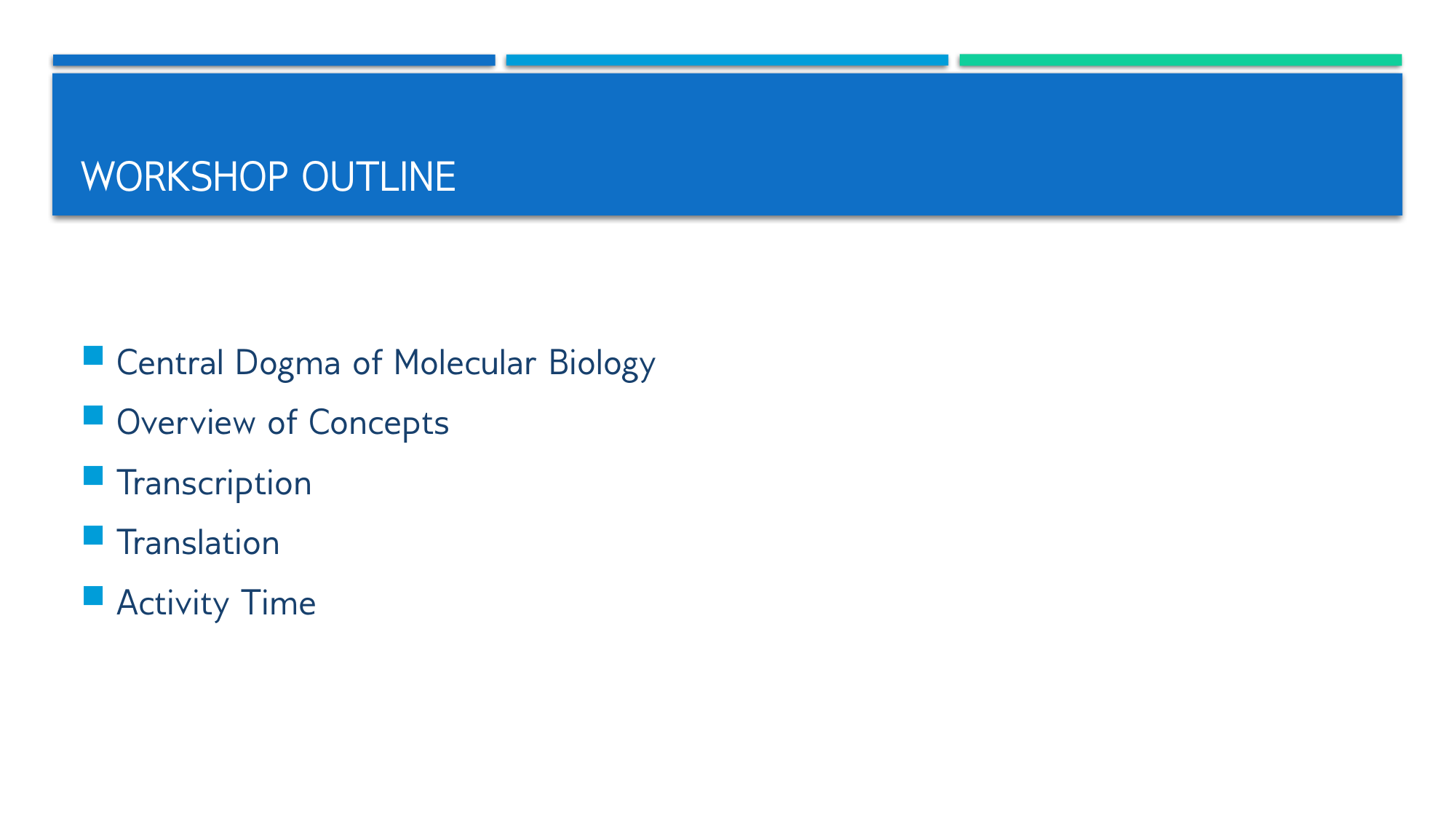

# Workshop outline
Central Dogma of Molecular Biology
Overview of Concepts
Transcription
Translation
Activity Time